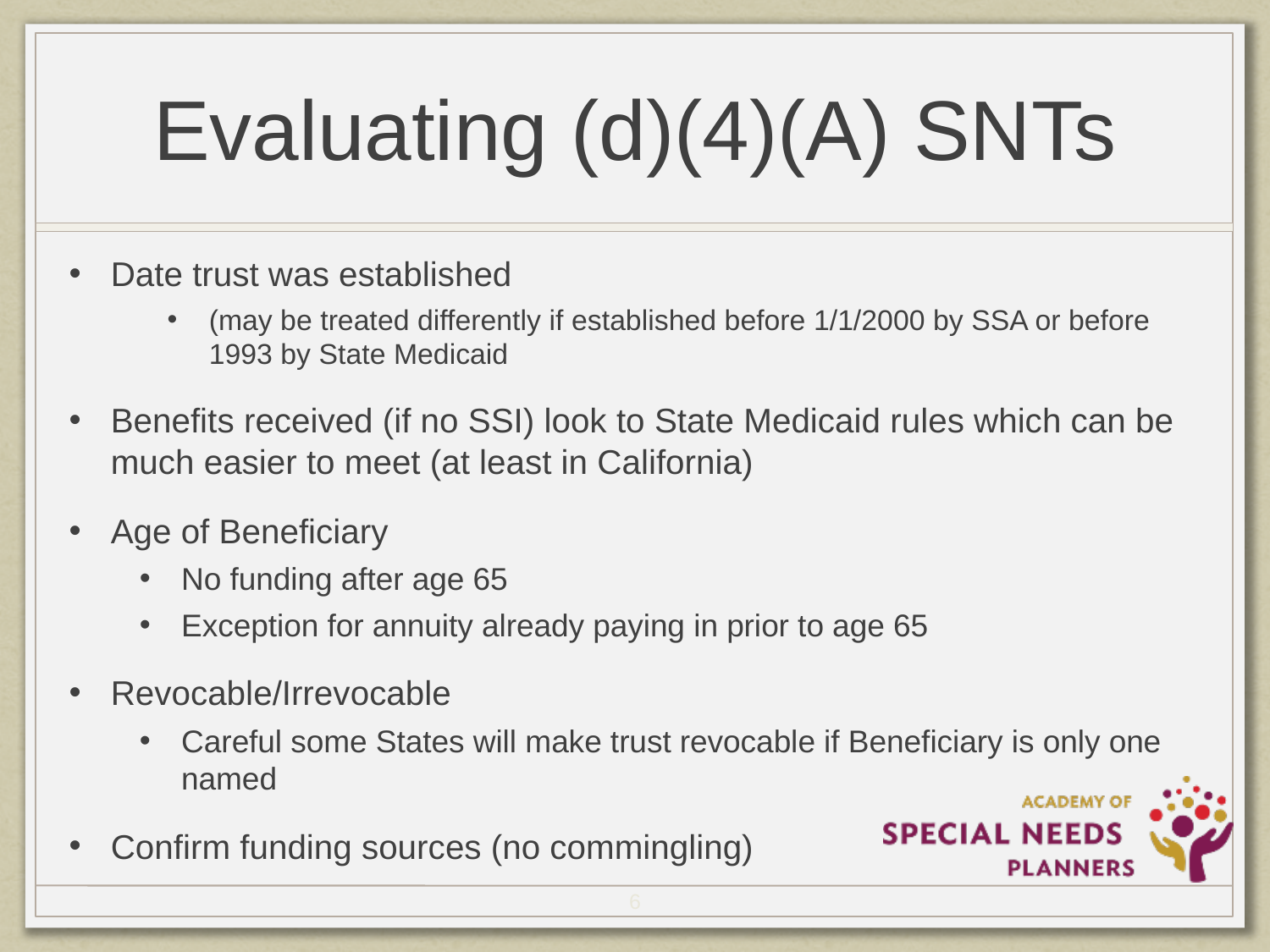

# Evaluating (d)(4)(A) SNTs
Date trust was established
(may be treated differently if established before 1/1/2000 by SSA or before 1993 by State Medicaid
Benefits received (if no SSI) look to State Medicaid rules which can be much easier to meet (at least in California)
Age of Beneficiary
No funding after age 65
Exception for annuity already paying in prior to age 65
Revocable/Irrevocable
Careful some States will make trust revocable if Beneficiary is only one named
Confirm funding sources (no commingling)

6